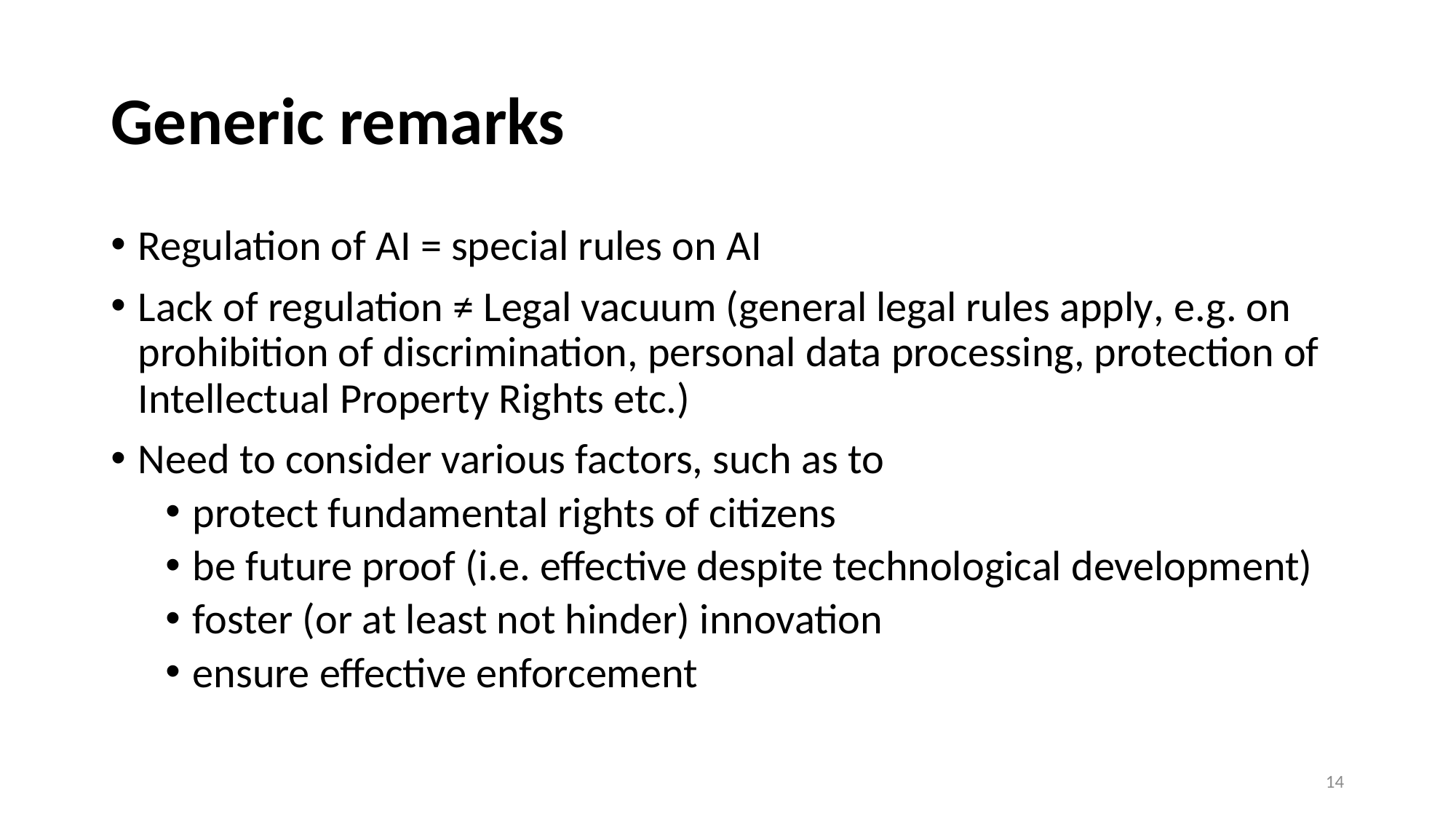

# Generic remarks
Regulation of AI = special rules on AI
Lack of regulation ≠ Legal vacuum (general legal rules apply, e.g. on prohibition of discrimination, personal data processing, protection of Intellectual Property Rights etc.)
Need to consider various factors, such as to
protect fundamental rights of citizens
be future proof (i.e. effective despite technological development)
foster (or at least not hinder) innovation
ensure effective enforcement
14